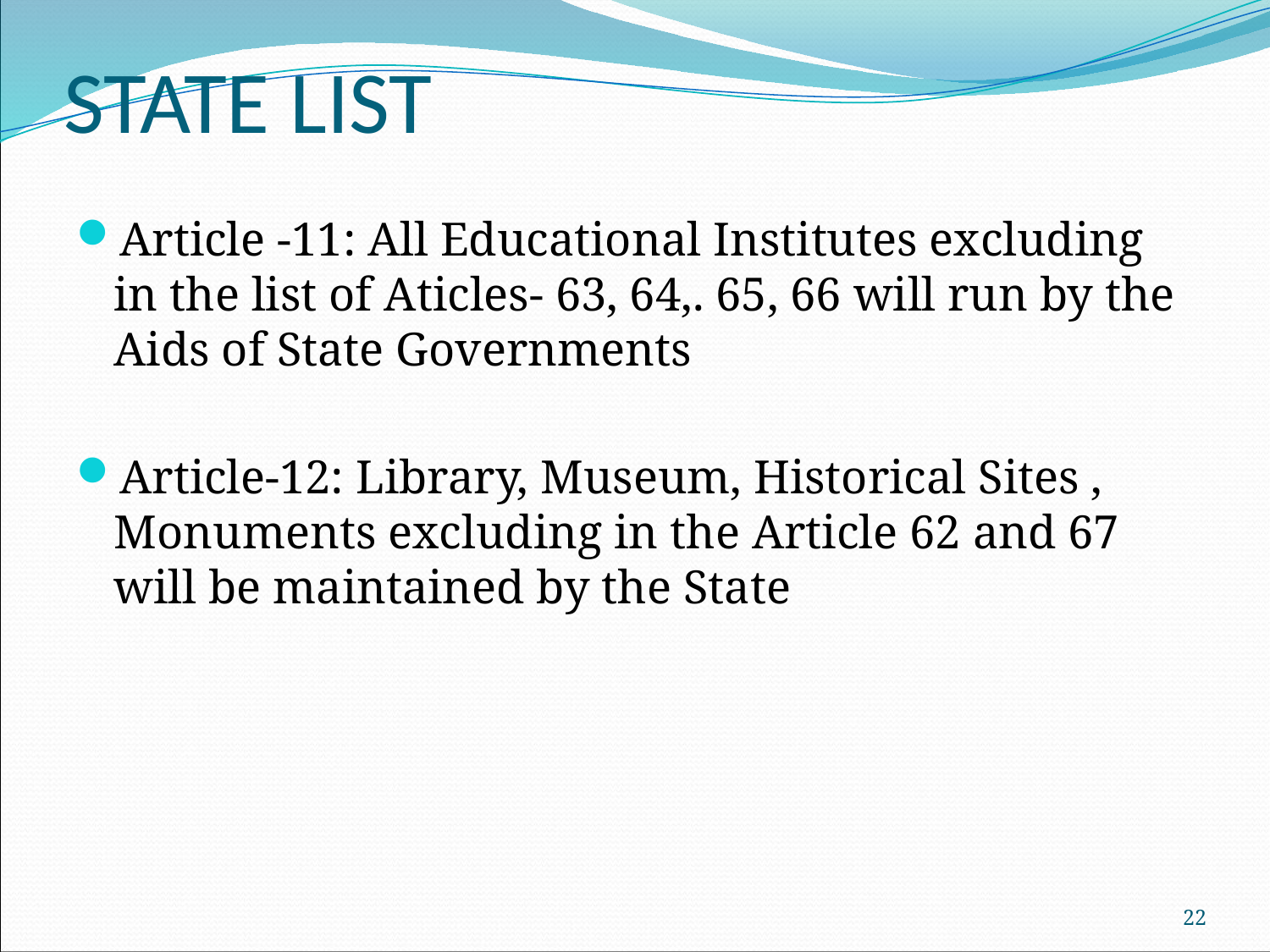

# STATE LIST

Article -11: All Educational Institutes excluding in the list of Aticles- 63, 64,. 65, 66 will run by the Aids of State Governments

Article-12: Library, Museum, Historical Sites , Monuments excluding in the Article 62 and 67 will be maintained by the State

22